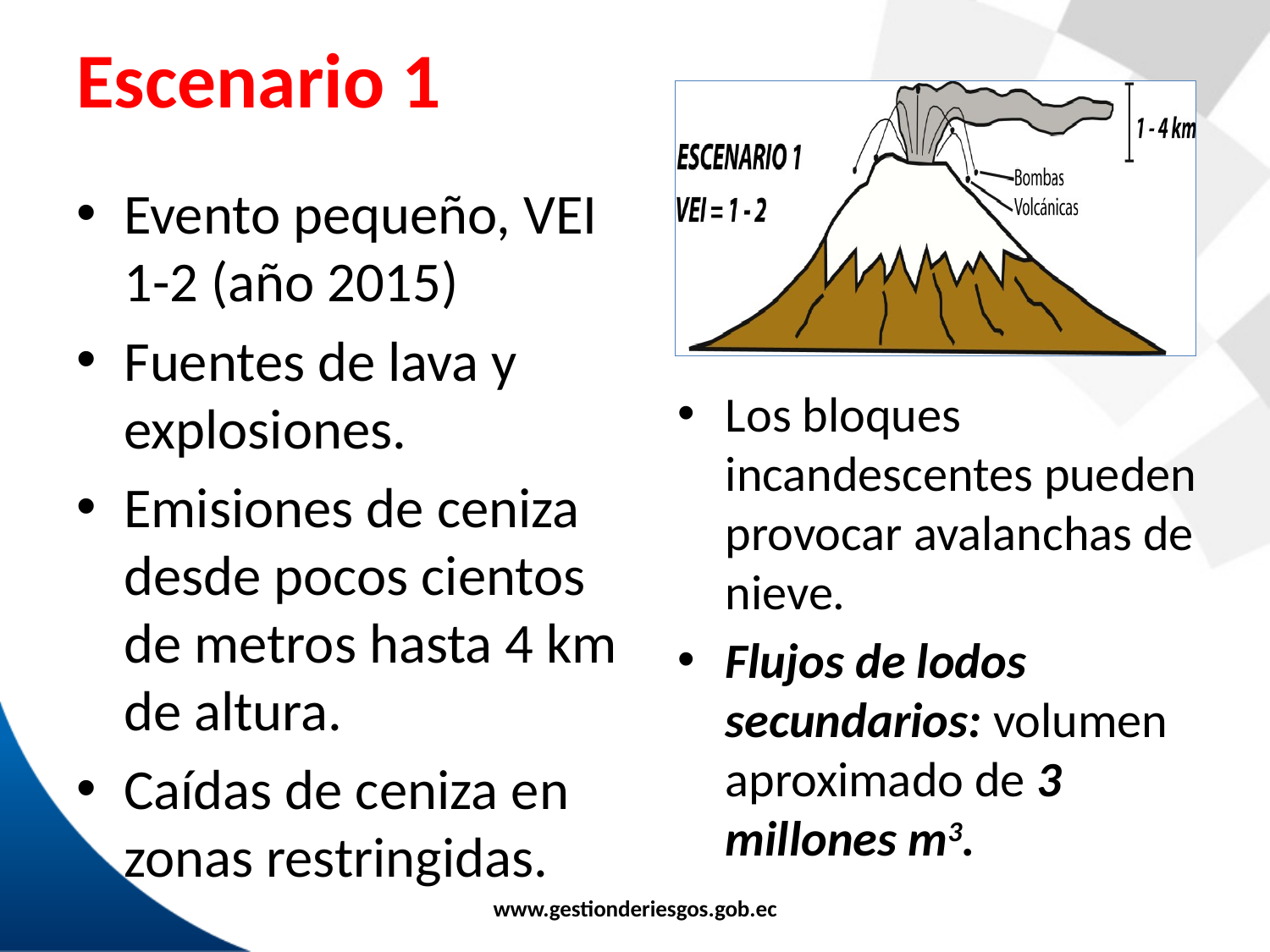

# Escenario 1

Evento pequeño, VEI 1-2 (año 2015)
Fuentes de lava y explosiones.
Emisiones de ceniza desde pocos cientos de metros hasta 4 km de altura.
Caídas de ceniza en zonas restringidas.
Los bloques incandescentes pueden provocar avalanchas de nieve.
Flujos de lodos secundarios: volumen aproximado de 3 millones m3.
www.gestionderiesgos.gob.ec